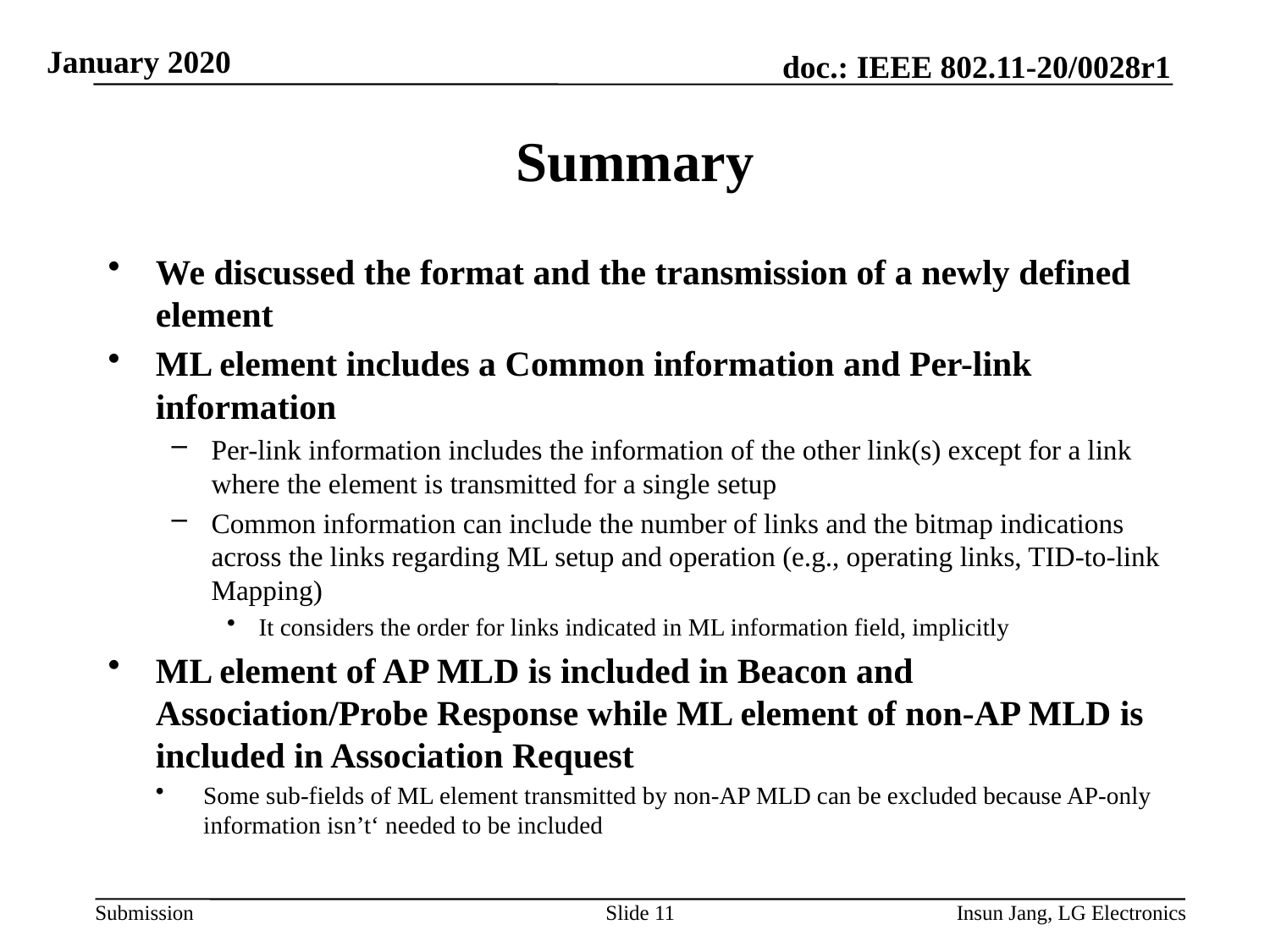

# Summary
We discussed the format and the transmission of a newly defined element
ML element includes a Common information and Per-link information
Per-link information includes the information of the other link(s) except for a link where the element is transmitted for a single setup
Common information can include the number of links and the bitmap indications across the links regarding ML setup and operation (e.g., operating links, TID-to-link Mapping)
It considers the order for links indicated in ML information field, implicitly
ML element of AP MLD is included in Beacon and Association/Probe Response while ML element of non-AP MLD is included in Association Request
Some sub-fields of ML element transmitted by non-AP MLD can be excluded because AP-only information isn’t‘ needed to be included

Slide 11
Insun Jang, LG Electronics